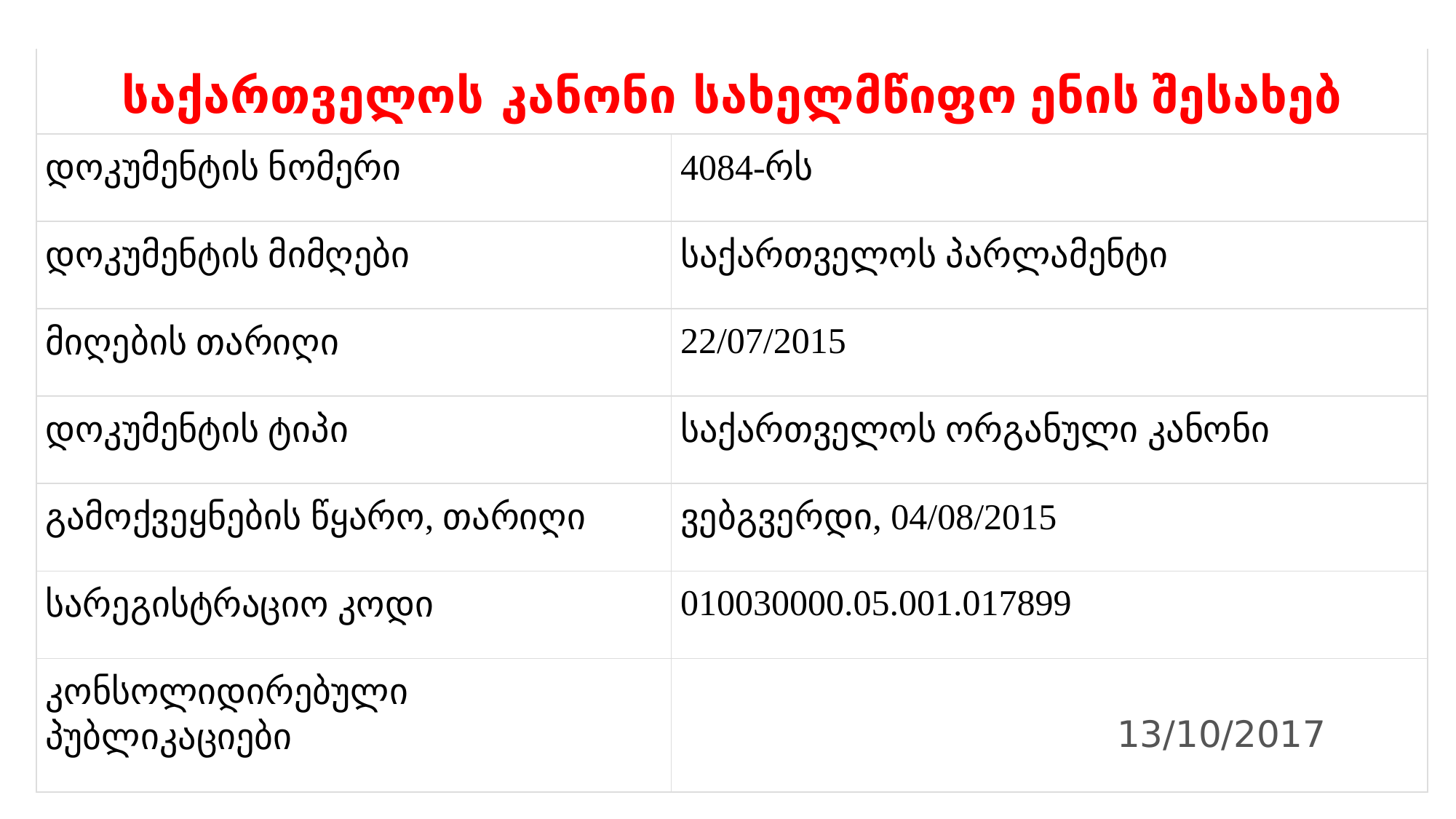

| საქართველოს კანონი სახელმწიფო ენის შესახებ |  |
| --- | --- |
| დოკუმენტის ნომერი | 4084-რს |
| დოკუმენტის მიმღები | საქართველოს პარლამენტი |
| მიღების თარიღი | 22/07/2015 |
| დოკუმენტის ტიპი | საქართველოს ორგანული კანონი |
| გამოქვეყნების წყარო, თარიღი | ვებგვერდი, 04/08/2015 |
| სარეგისტრაციო კოდი | 010030000.05.001.017899 |
| კონსოლიდირებული პუბლიკაციები | 13/10/2017 |